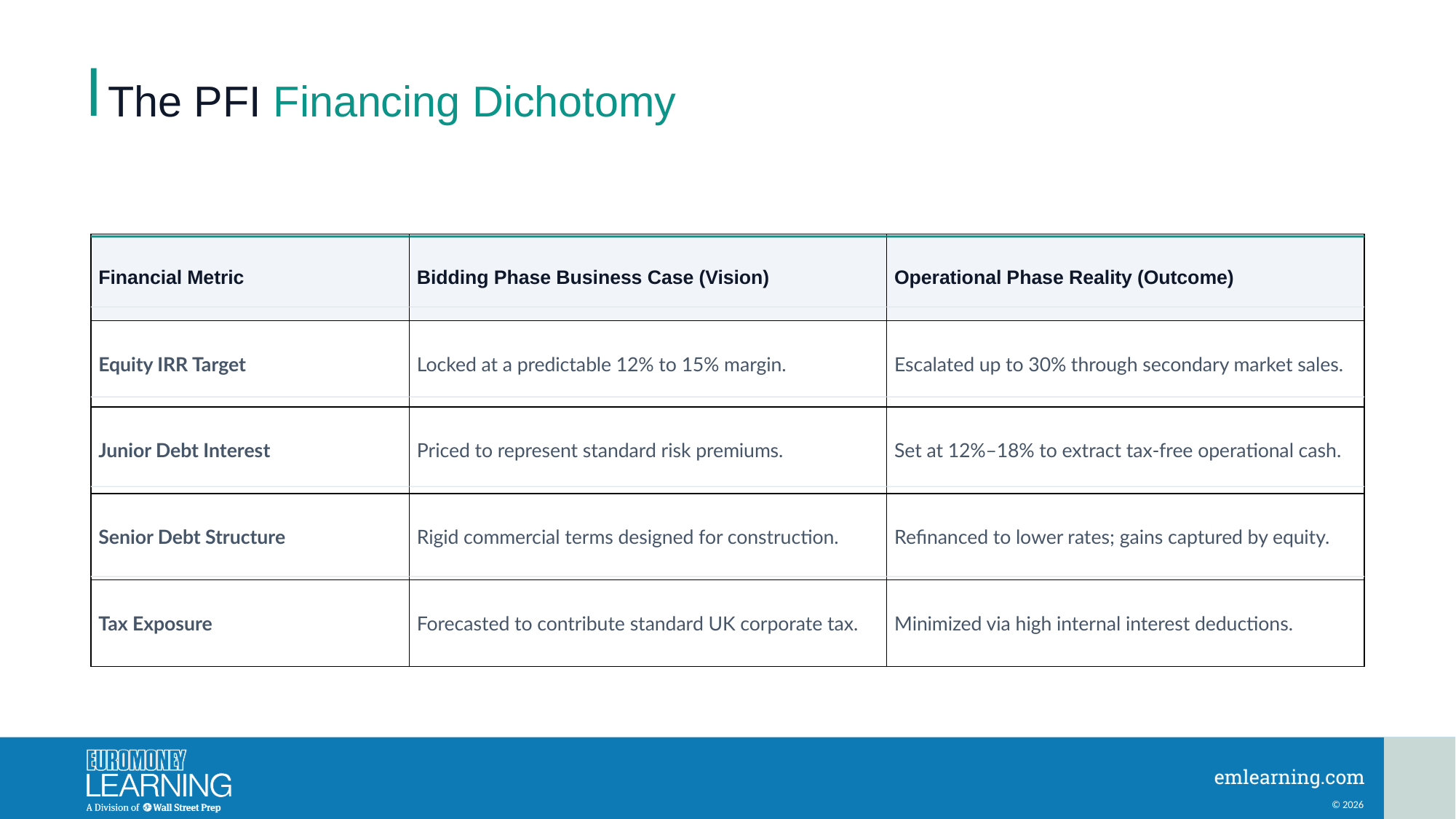

The PFI Financing Dichotomy
| Financial Metric | Bidding Phase Business Case (Vision) | Operational Phase Reality (Outcome) |
| --- | --- | --- |
| Equity IRR Target | Locked at a predictable 12% to 15% margin. | Escalated up to 30% through secondary market sales. |
| Junior Debt Interest | Priced to represent standard risk premiums. | Set at 12%–18% to extract tax-free operational cash. |
| Senior Debt Structure | Rigid commercial terms designed for construction. | Refinanced to lower rates; gains captured by equity. |
| Tax Exposure | Forecasted to contribute standard UK corporate tax. | Minimized via high internal interest deductions. |